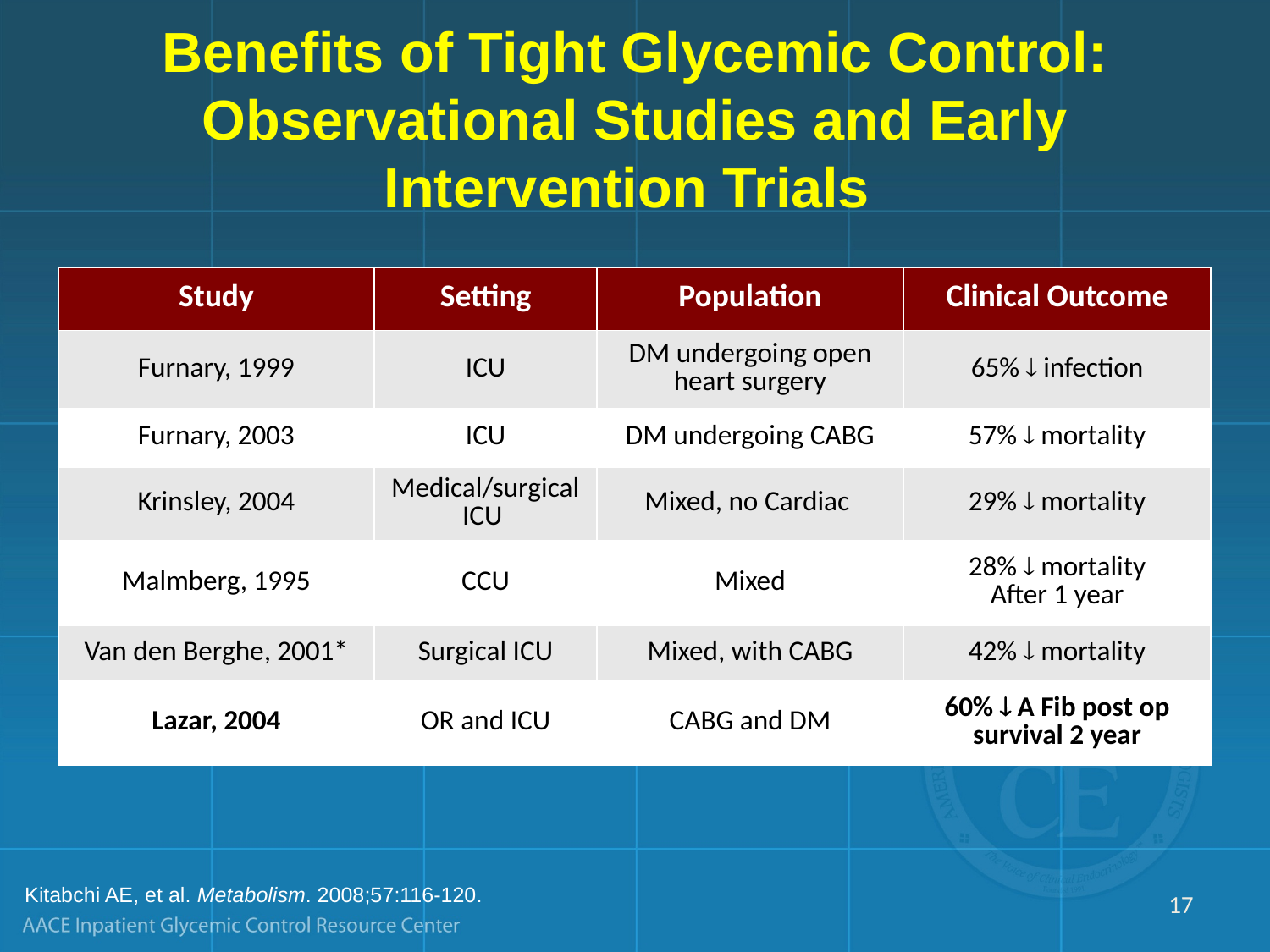

# Benefits of Tight Glycemic Control: Observational Studies and Early Intervention Trials
| Study | Setting | Population | Clinical Outcome |
| --- | --- | --- | --- |
| Furnary, 1999 | ICU | DM undergoing open heart surgery | 65% ↓ infection |
| Furnary, 2003 | ICU | DM undergoing CABG | 57% ↓ mortality |
| Krinsley, 2004 | Medical/surgical ICU | Mixed, no Cardiac | 29% ↓ mortality |
| Malmberg, 1995 | CCU | Mixed | 28% ↓ mortality After 1 year |
| Van den Berghe, 2001\* | Surgical ICU | Mixed, with CABG | 42% ↓ mortality |
| Lazar, 2004 | OR and ICU | CABG and DM | 60% ↓ A Fib post op survival 2 year |
Kitabchi AE, et al. Metabolism. 2008;57:116-120.
17